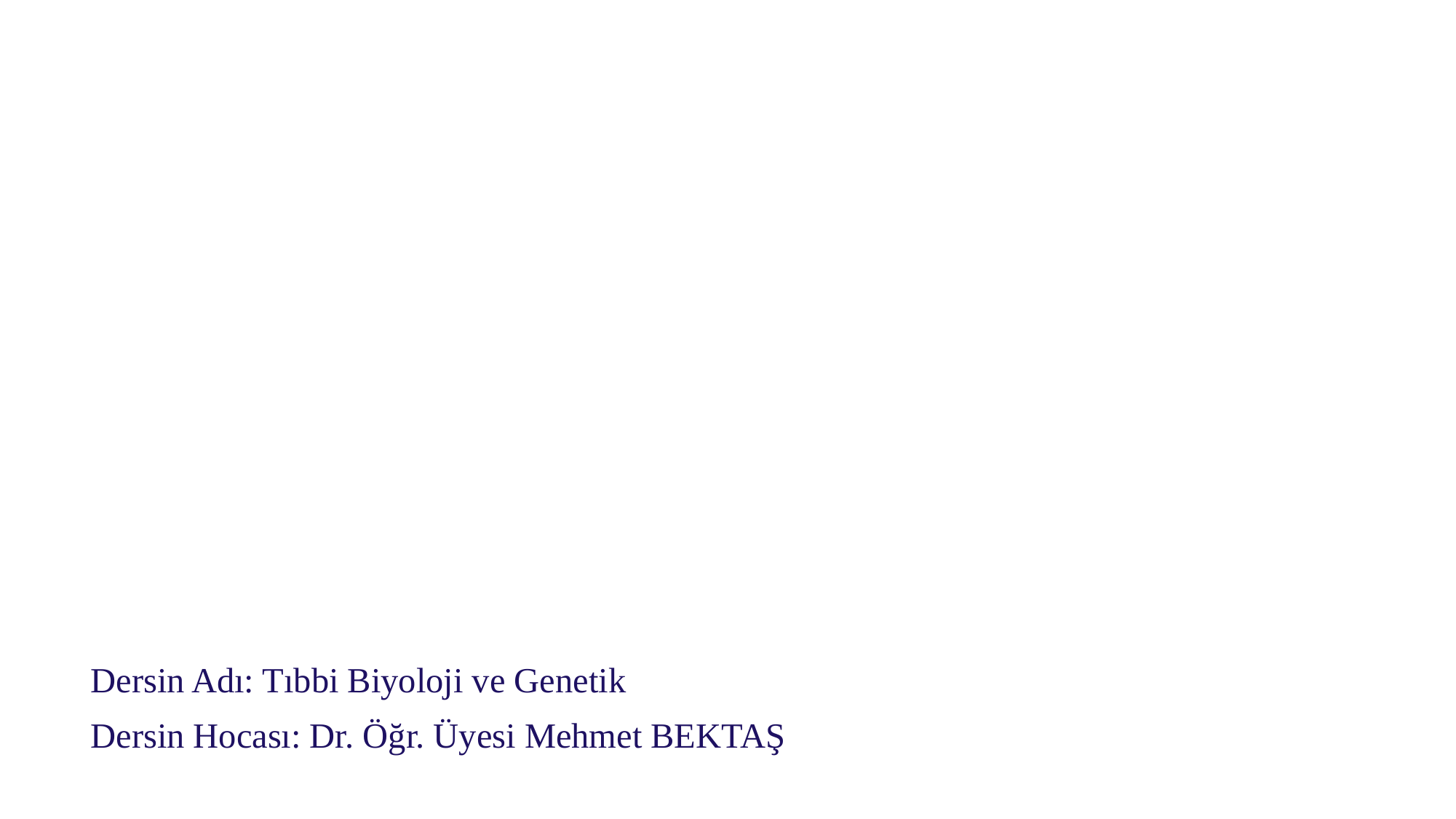

Hınıs meslek yüksekokulu

# 7. Ders DNA İzolasyonu
Dersin Adı: Tıbbi Biyoloji ve Genetik
Dersin Hocası: Dr. Öğr. Üyesi Mehmet BEKTAŞ